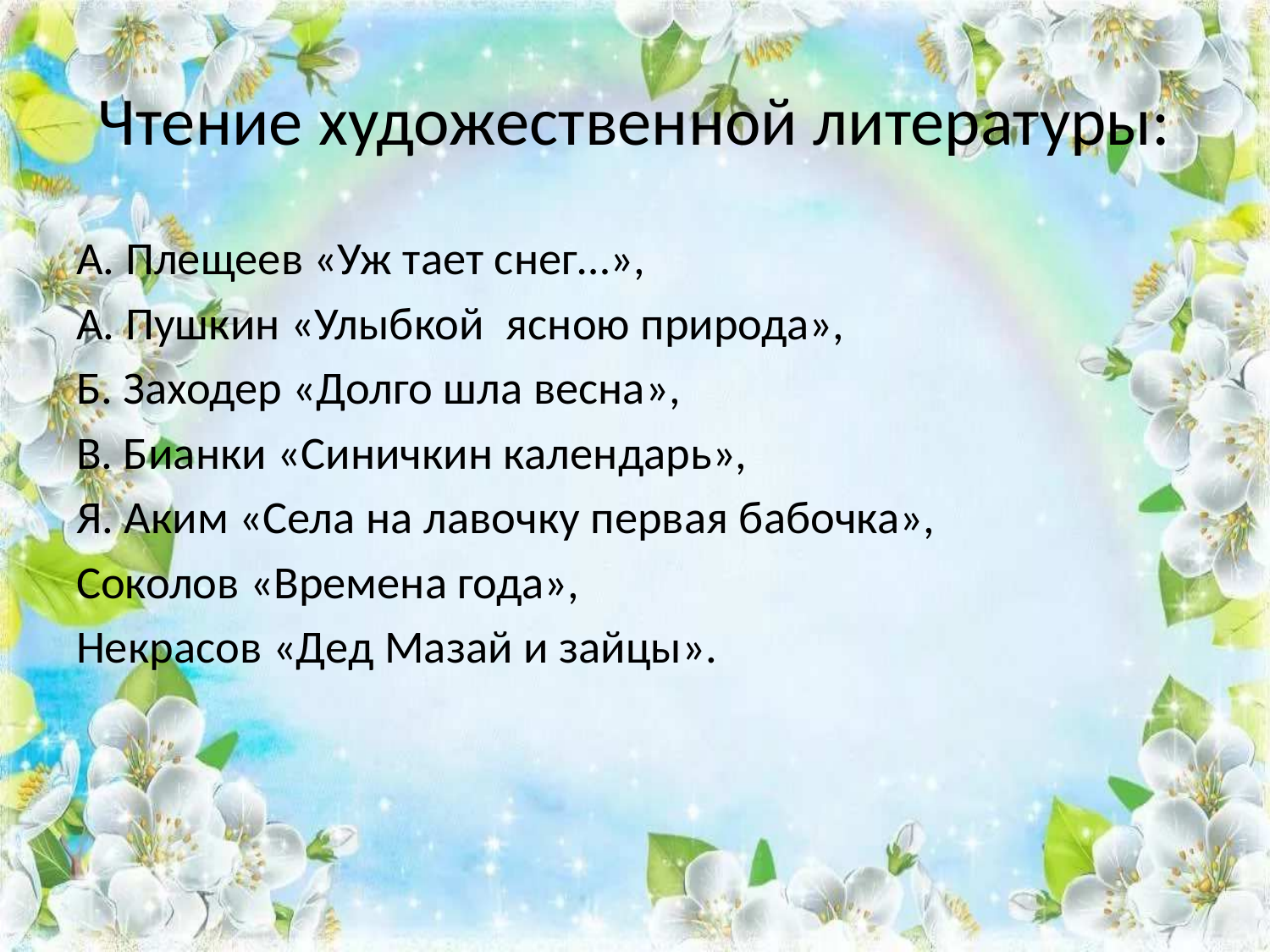

# Чтение художественной литературы:
А. Плещеев «Уж тает снег…»,
А. Пушкин «Улыбкой  ясною природа»,
Б. Заходер «Долго шла весна»,
В. Бианки «Синичкин календарь»,
Я. Аким «Села на лавочку первая бабочка»,
Соколов «Времена года»,
Некрасов «Дед Мазай и зайцы».